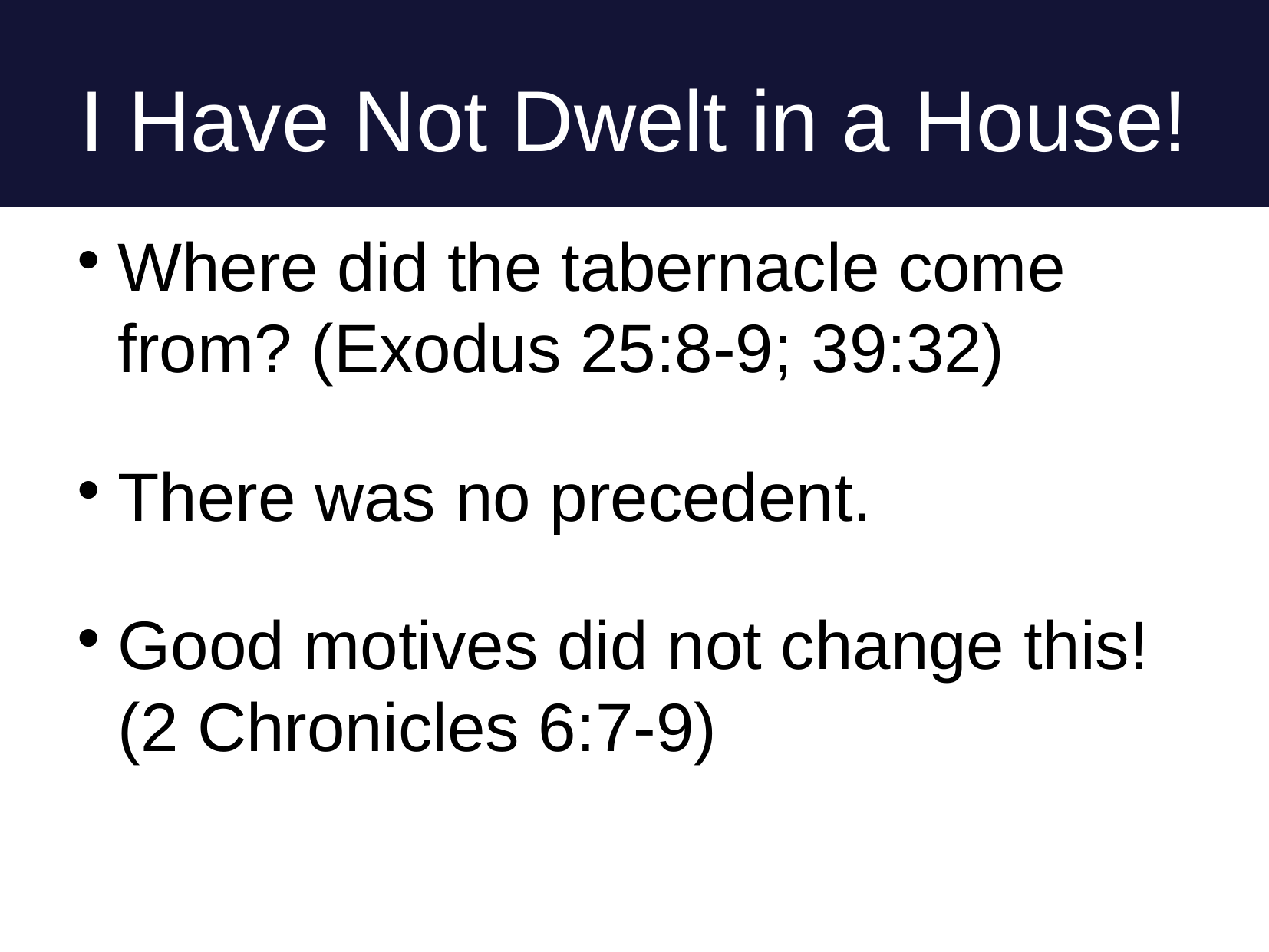

I Have Not Dwelt in a House!
Where did the tabernacle come from? (Exodus 25:8-9; 39:32)
There was no precedent.
Good motives did not change this! (2 Chronicles 6:7-9)